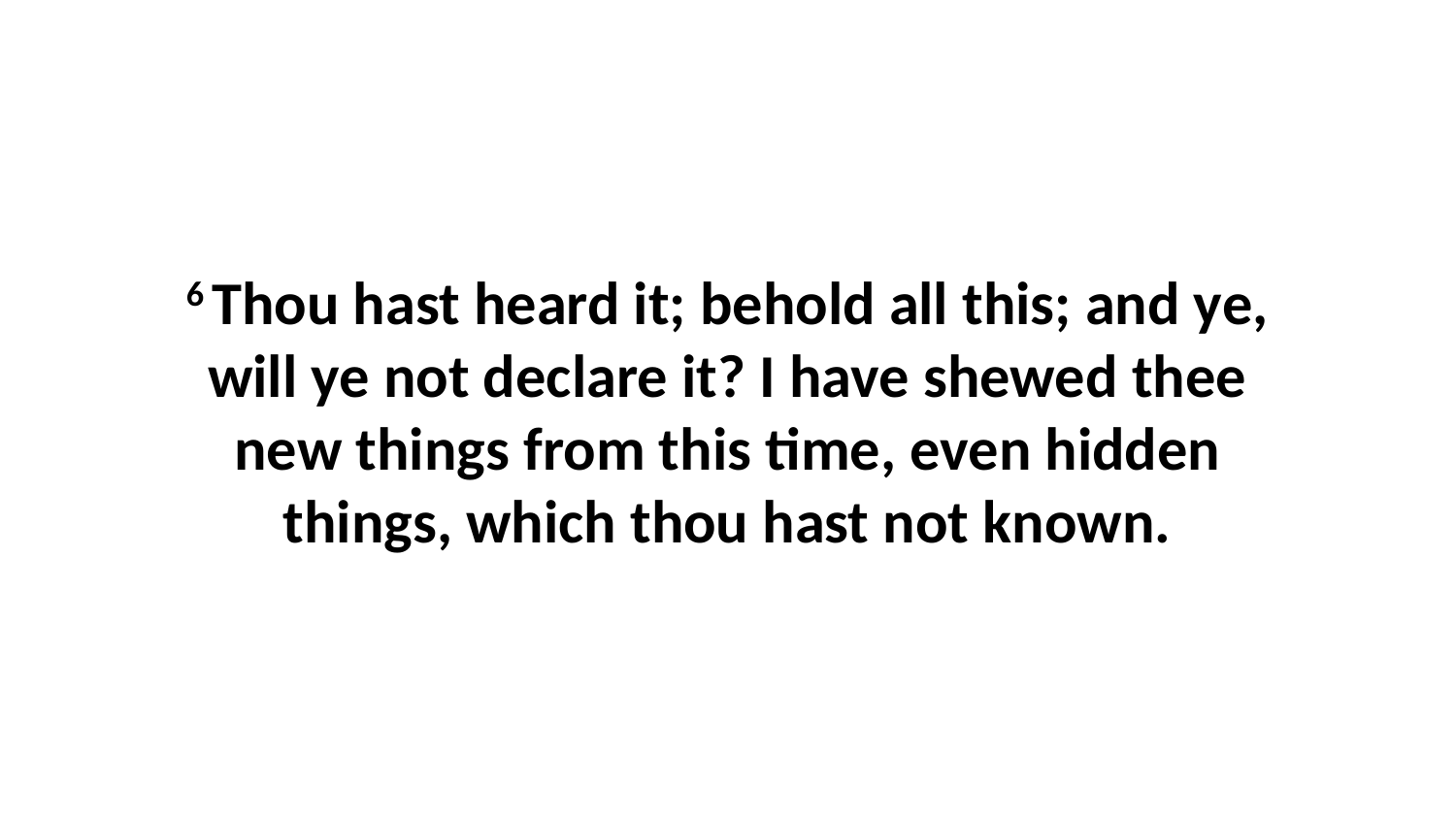

6 Thou hast heard it; behold all this; and ye, will ye not declare it? I have shewed thee new things from this time, even hidden things, which thou hast not known.